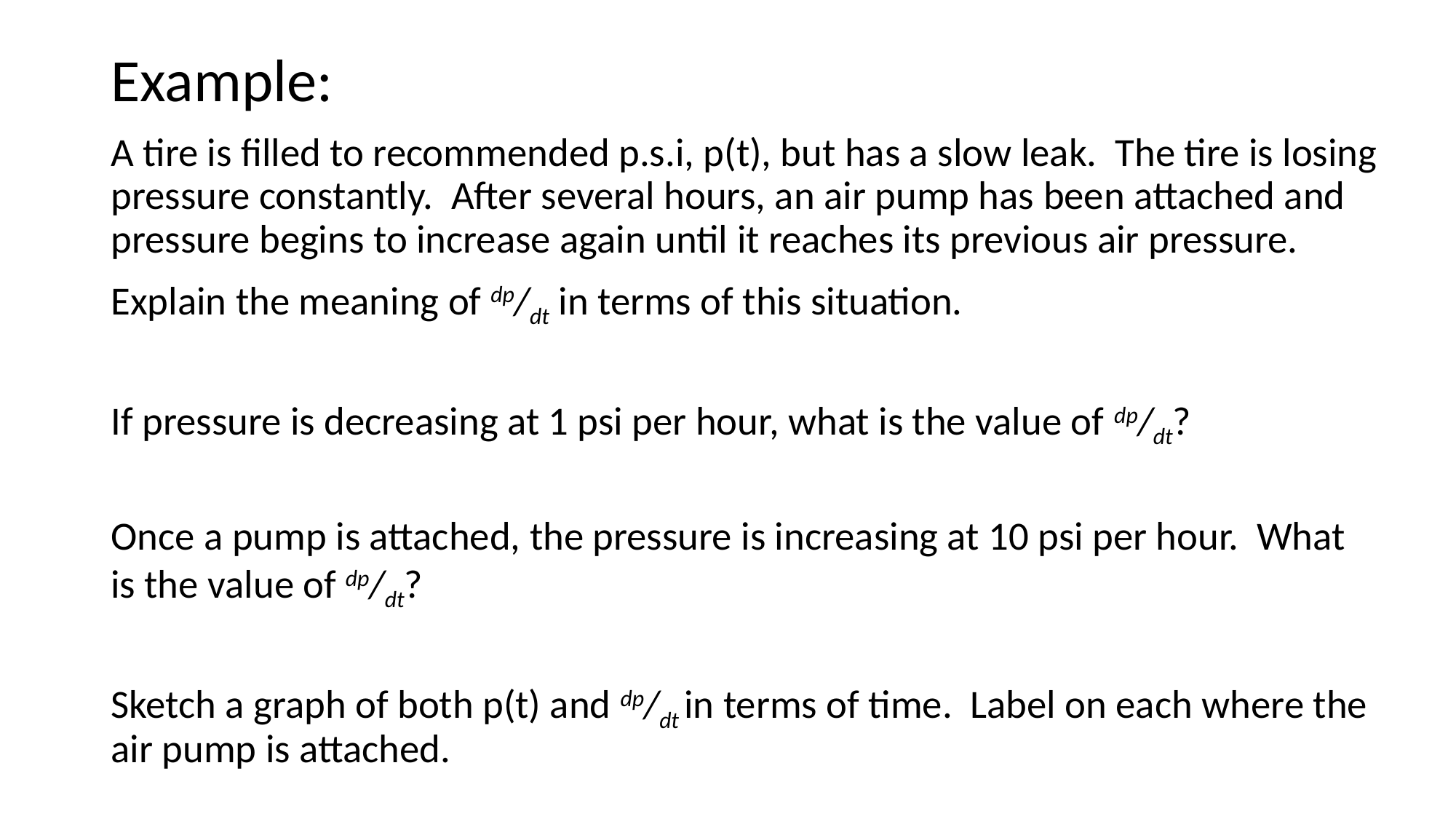

# Example:
A tire is filled to recommended p.s.i, p(t), but has a slow leak.  The tire is losing pressure constantly.  After several hours, an air pump has been attached and pressure begins to increase again until it reaches its previous air pressure.
Explain the meaning of dp/dt in terms of this situation.

If pressure is decreasing at 1 psi per hour, what is the value of dp/dt?

Once a pump is attached, the pressure is increasing at 10 psi per hour.  What is the value of dp/dt?

Sketch a graph of both p(t) and dp/dt in terms of time.  Label on each where the air pump is attached.